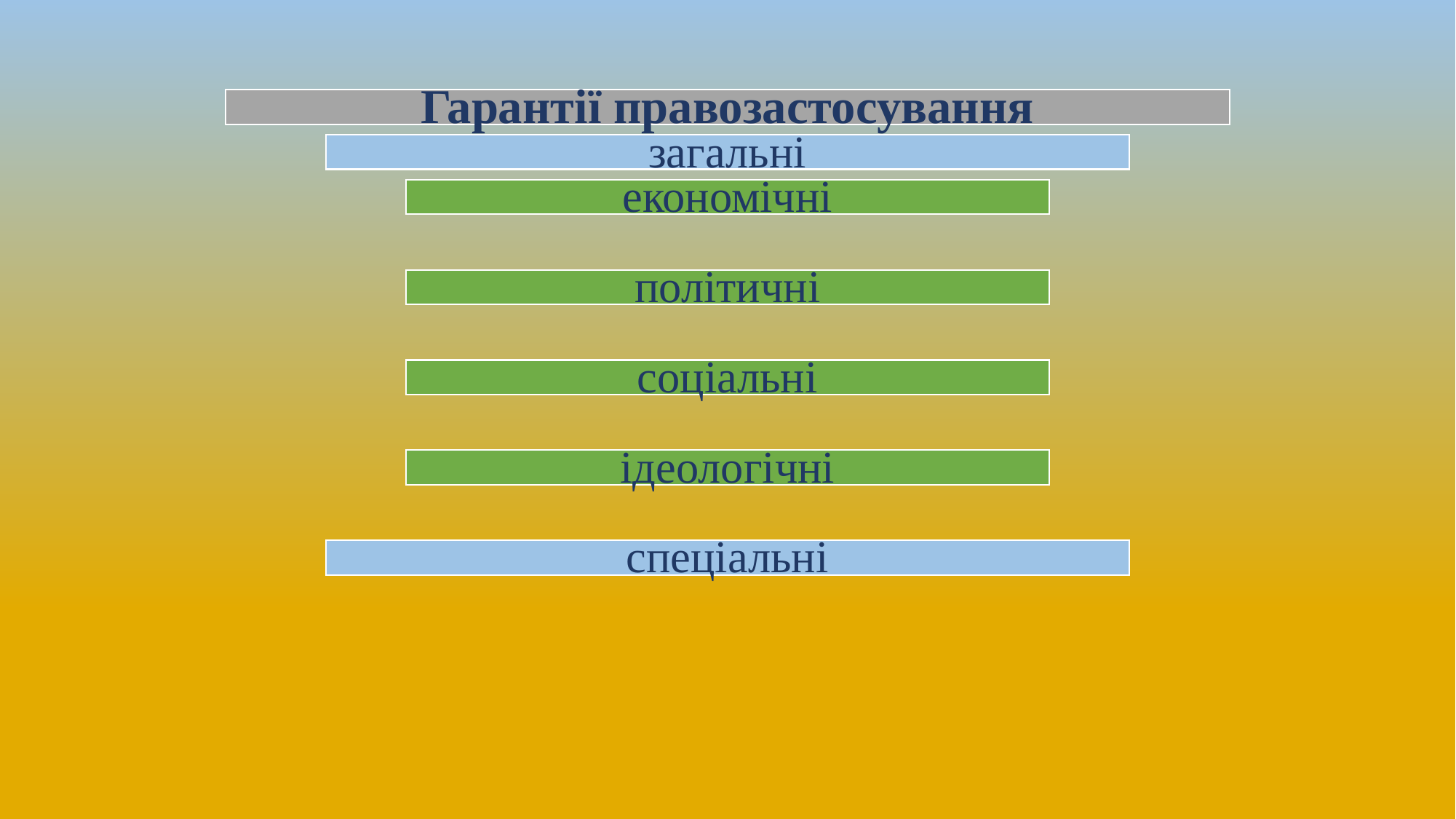

Гарантії правозастосування
загальні
спеціальні
економічні
політичні
соціальні
ідеологічні